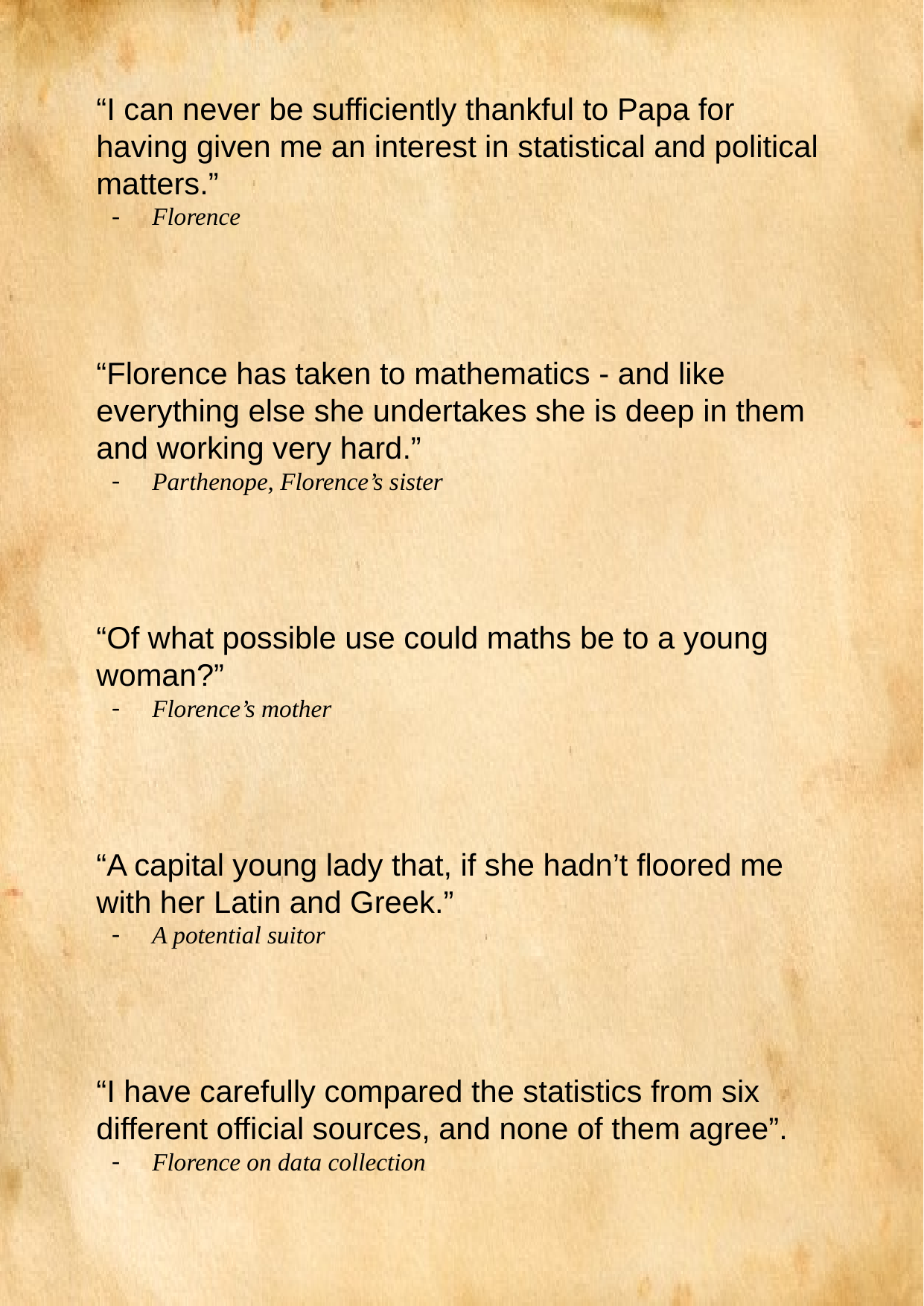

“I can never be sufficiently thankful to Papa for having given me an interest in statistical and political matters.”
Florence
“Florence has taken to mathematics - and like everything else she undertakes she is deep in them and working very hard.”
Parthenope, Florence’s sister
“Of what possible use could maths be to a young woman?”
Florence’s mother
“A capital young lady that, if she hadn’t floored me with her Latin and Greek.”
A potential suitor
“I have carefully compared the statistics from six different official sources, and none of them agree”.
Florence on data collection